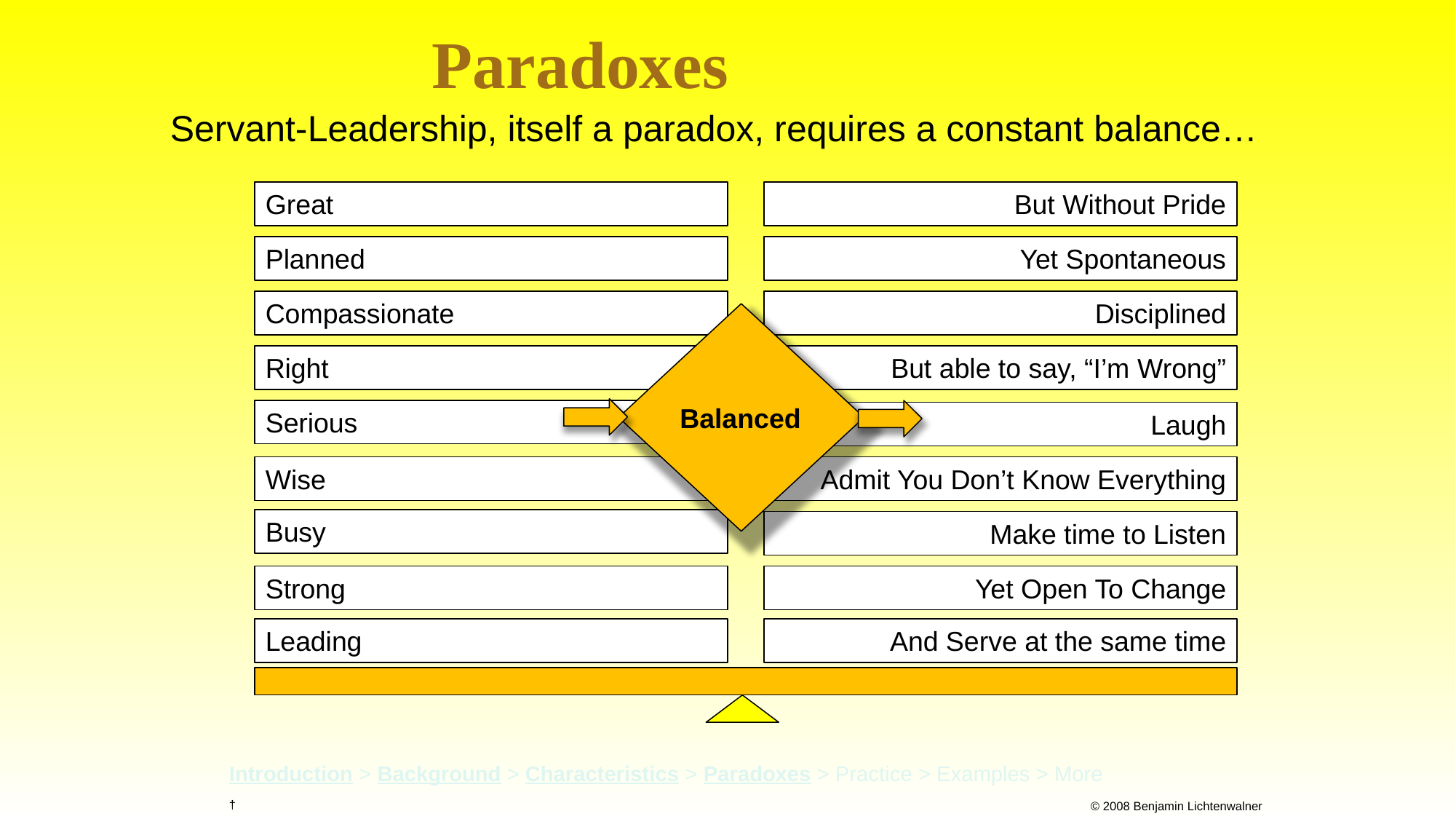

Paradoxes
Servant-Leadership, itself a paradox, requires a constant balance…
Great
But Without Pride
Planned
Yet Spontaneous
Disciplined
Compassionate
Balanced
Right
But able to say, “I’m Wrong”

Serious

Laugh
Wise
Admit You Don’t Know Everything
Busy
Make time to Listen
Strong
Yet Open To Change
Leading
And Serve at the same time

Introduction > Background > Characteristics > Paradoxes > Practice > Examples > More
†
© 2008 Benjamin Lichtenwalner